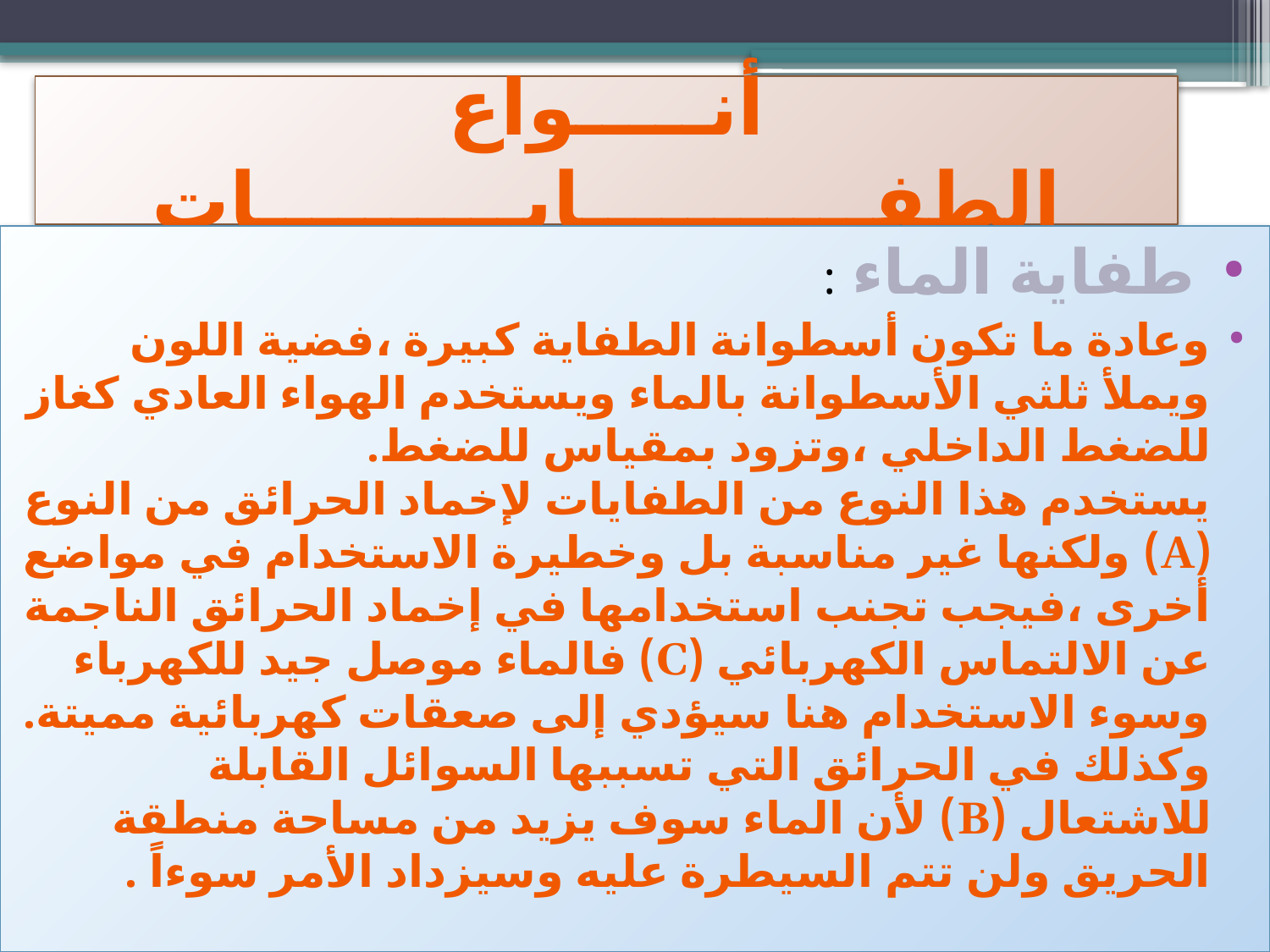

# أنـــــواع الطفـــــــــــايــــــــــات
 طفاية الماء :
وعادة ما تكون أسطوانة الطفاية كبيرة ،فضية اللون ويملأ ثلثي الأسطوانة بالماء ويستخدم الهواء العادي كغاز للضغط الداخلي ،وتزود بمقياس للضغط.
يستخدم هذا النوع من الطفايات لإخماد الحرائق من النوع (A) ولكنها غير مناسبة بل وخطيرة الاستخدام في مواضع أخرى ،فيجب تجنب استخدامها في إخماد الحرائق الناجمة عن الالتماس الكهربائي (C) فالماء موصل جيد للكهرباء وسوء الاستخدام هنا سيؤدي إلى صعقات كهربائية مميتة.
وكذلك في الحرائق التي تسببها السوائل القابلة للاشتعال (B) لأن الماء سوف يزيد من مساحة منطقة الحريق ولن تتم السيطرة عليه وسيزداد الأمر سوءاً .